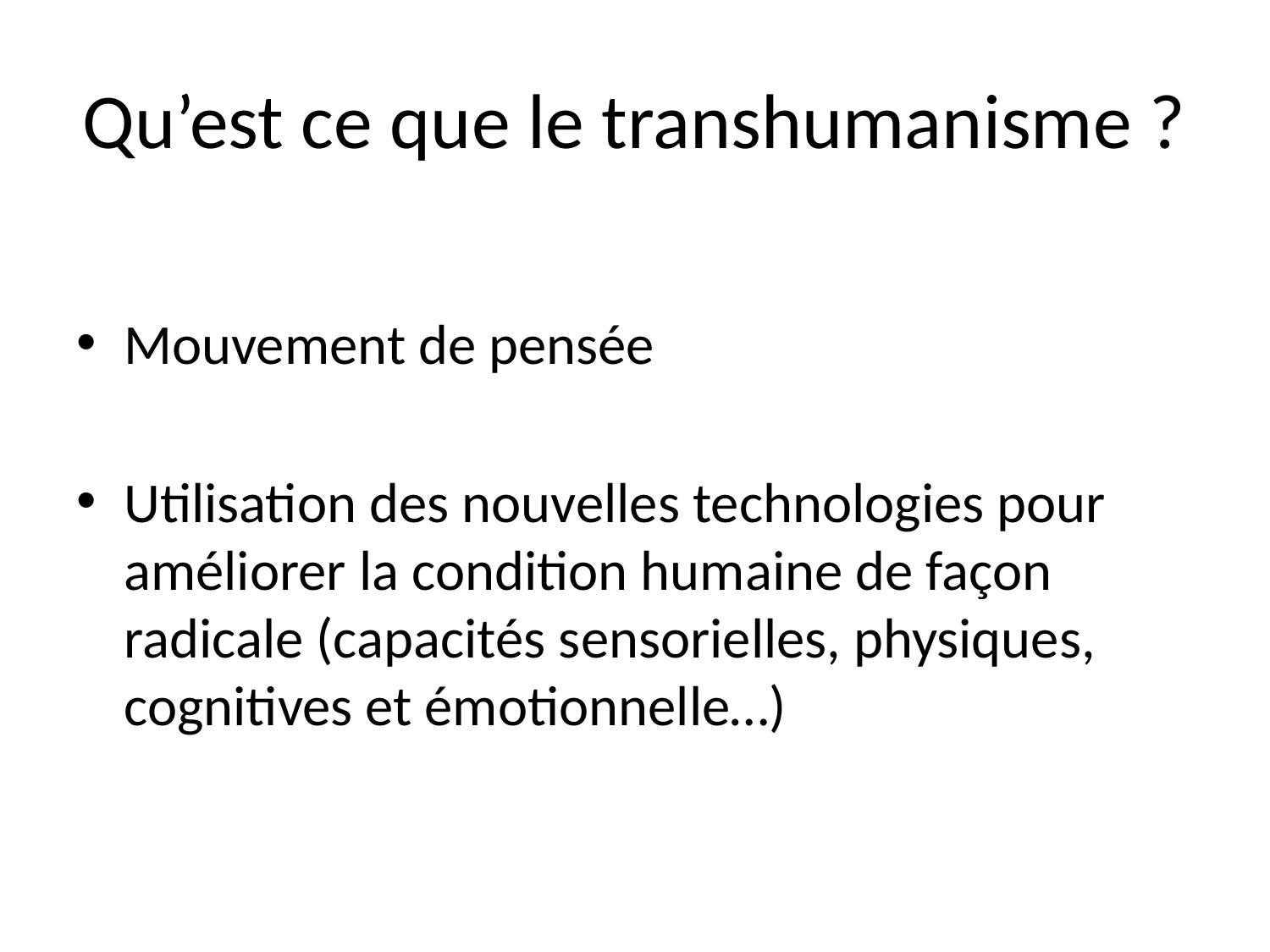

# Qu’est ce que le transhumanisme ?

Mouvement de pensée

Utilisation des nouvelles technologies pour améliorer la condition humaine de façon radicale (capacités sensorielles, physiques, cognitives et émotionnelle…)